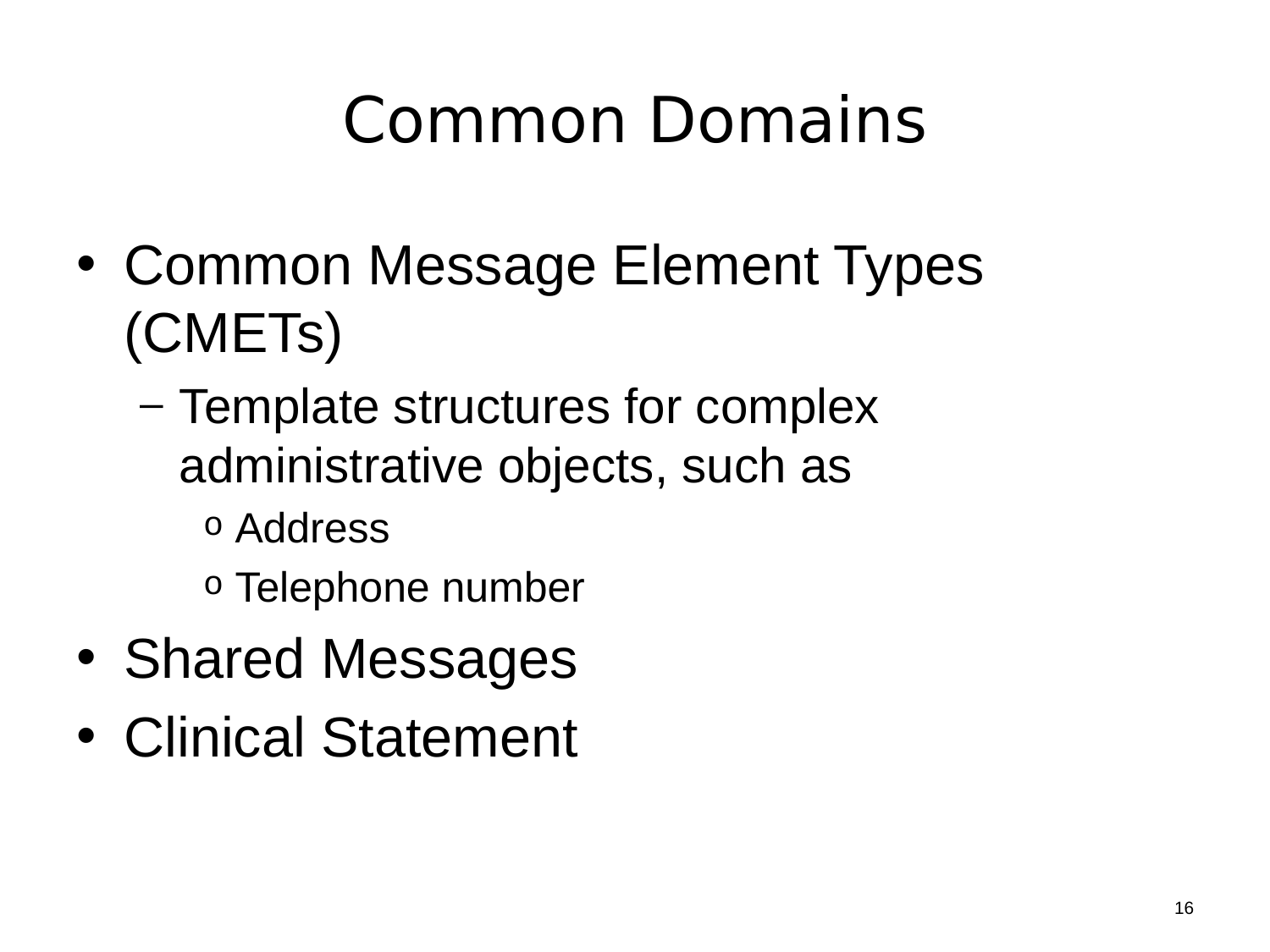

# Common Domains
Common Message Element Types (CMETs)
Template structures for complex administrative objects, such as
Address
Telephone number
Shared Messages
Clinical Statement

16